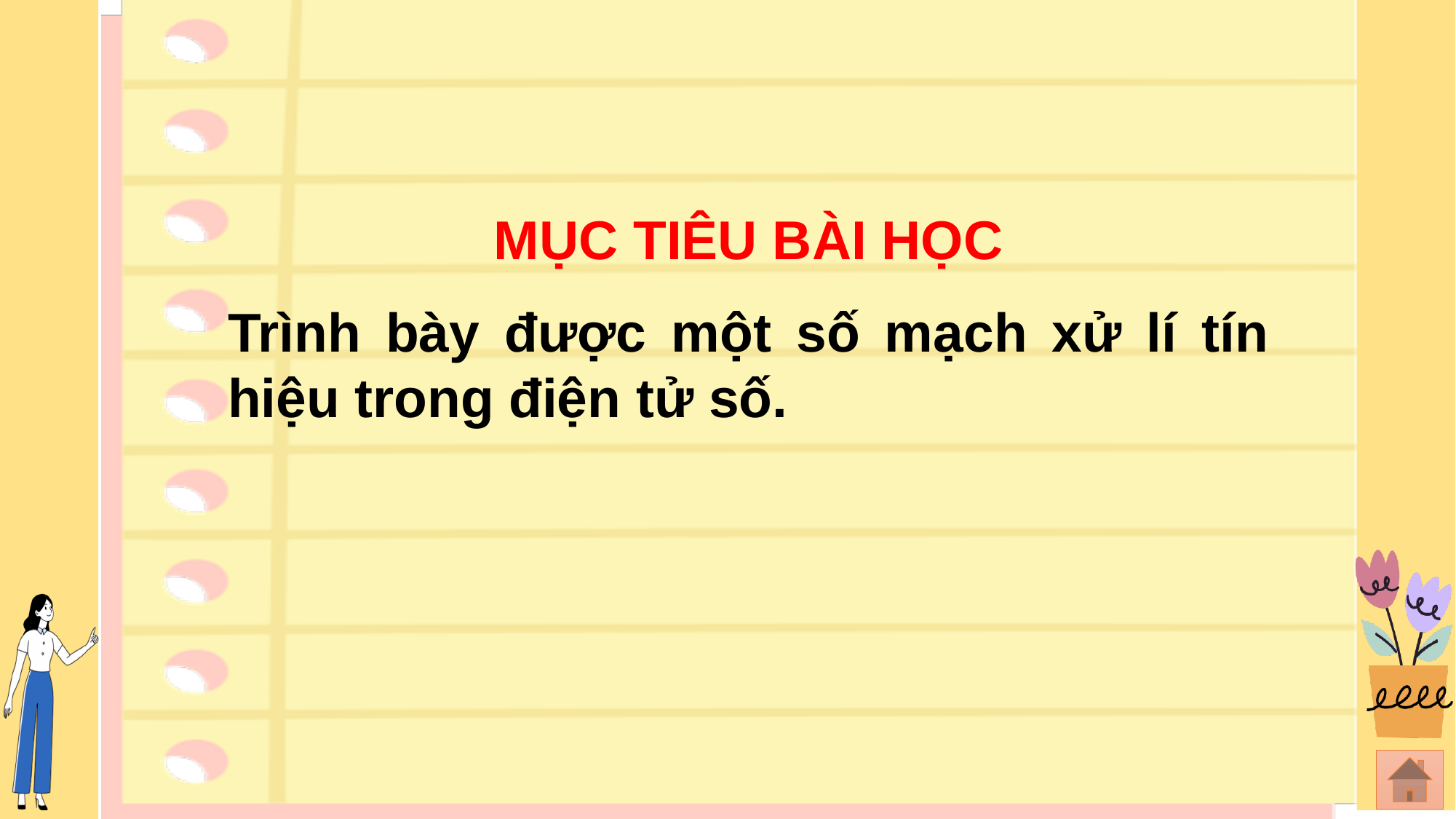

MỤC TIÊU BÀI HỌC
Trình bày được một số mạch xử lí tín hiệu trong điện tử số.